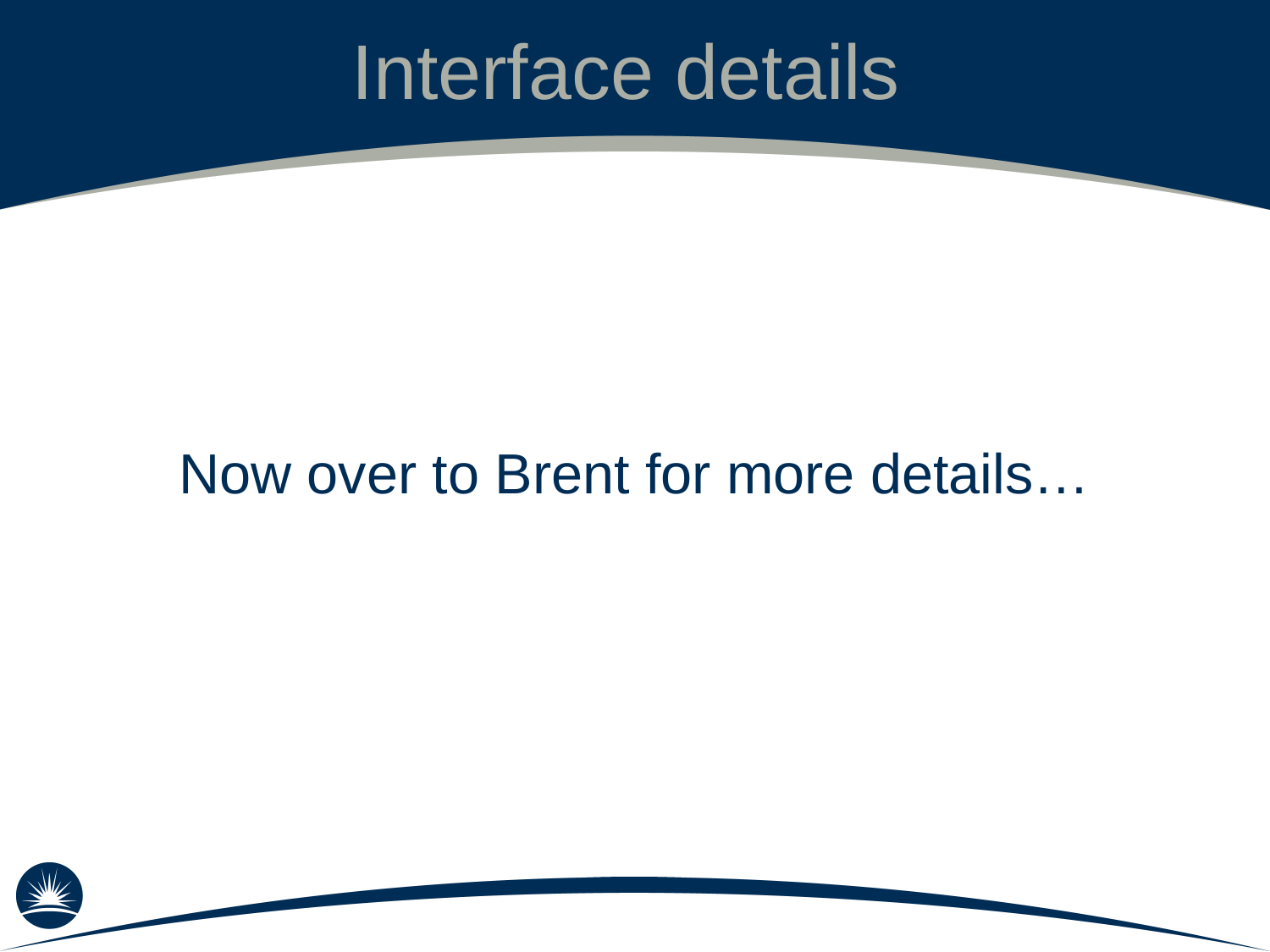

# Interface details
Now over to Brent for more details…